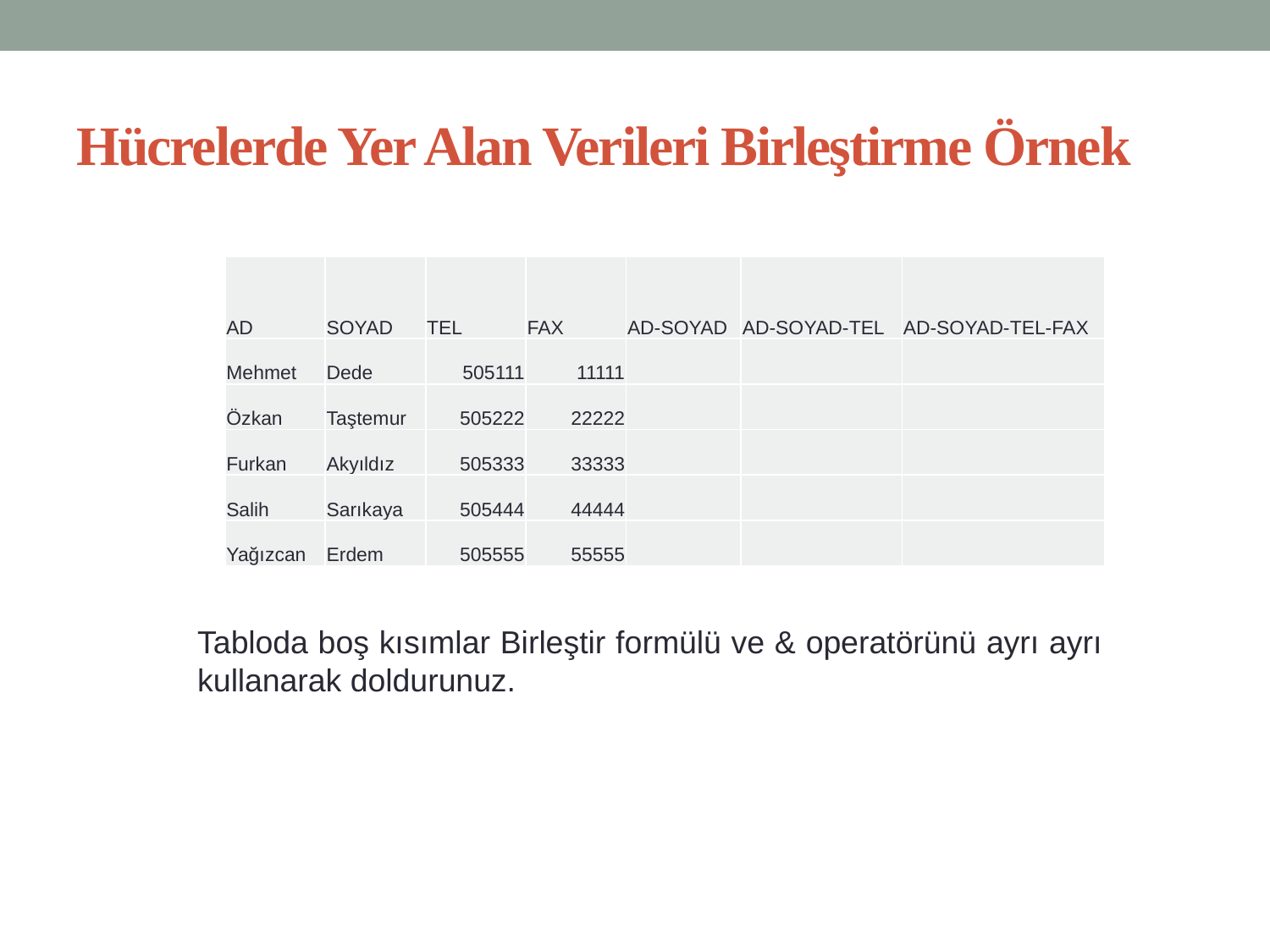

# Hücrelerde Yer Alan Verileri Birleştirme Örnek
| AD | SOYAD | TEL | FAX | AD-SOYAD | AD-SOYAD-TEL | AD-SOYAD-TEL-FAX |
| --- | --- | --- | --- | --- | --- | --- |
| Mehmet | Dede | 505111 | 11111 |  |  |  |
| Özkan | Taştemur | 505222 | 22222 |  |  |  |
| Furkan | Akyıldız | 505333 | 33333 |  |  |  |
| Salih | Sarıkaya | 505444 | 44444 |  |  |  |
| Yağızcan | Erdem | 505555 | 55555 |  |  |  |
Tabloda boş kısımlar Birleştir formülü ve & operatörünü ayrı ayrı kullanarak doldurunuz.